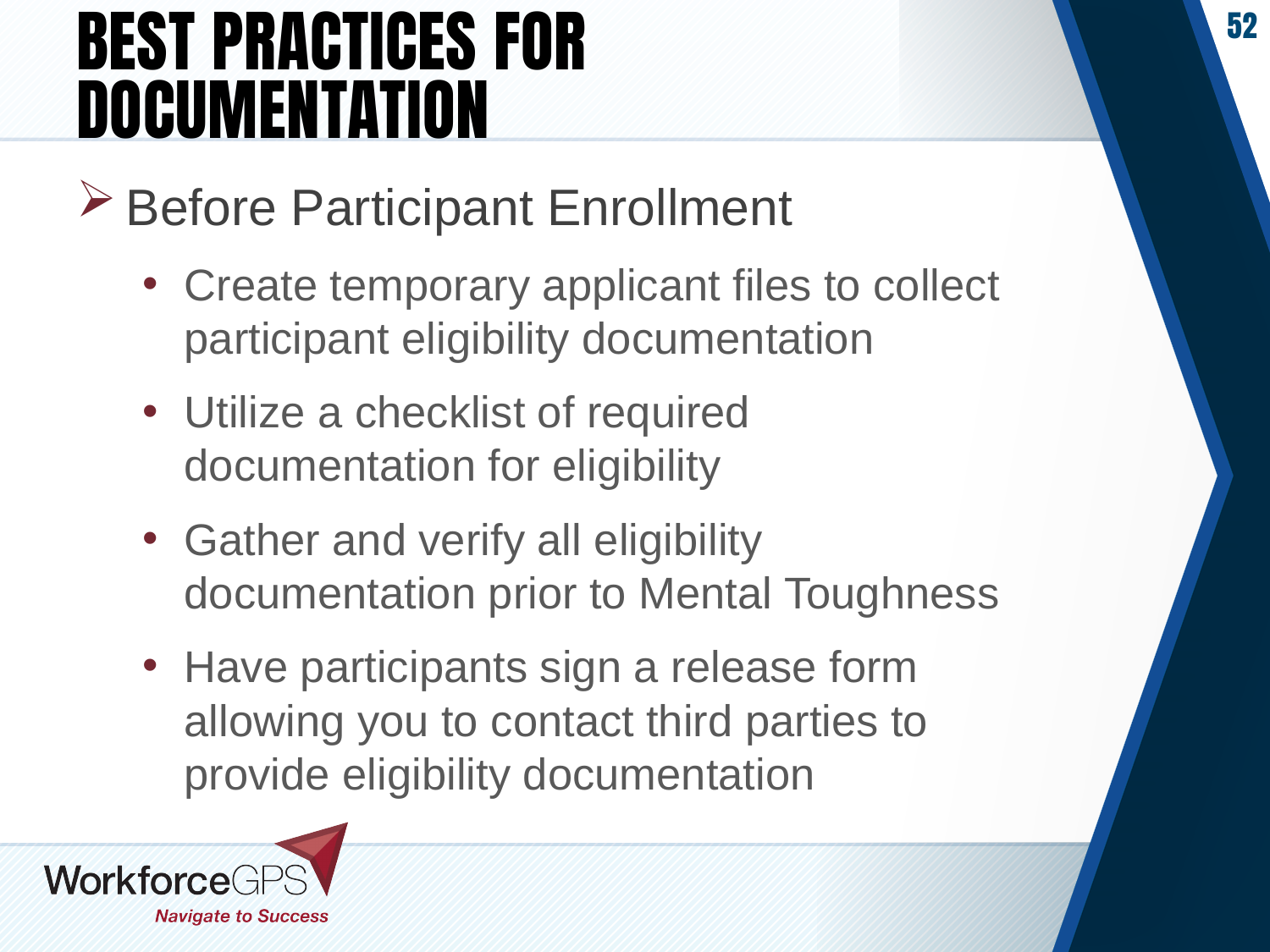

# Best Practices for Documentation
Before Participant Enrollment
Create temporary applicant files to collect participant eligibility documentation
Utilize a checklist of required documentation for eligibility
Gather and verify all eligibility documentation prior to Mental Toughness
Have participants sign a release form allowing you to contact third parties to provide eligibility documentation